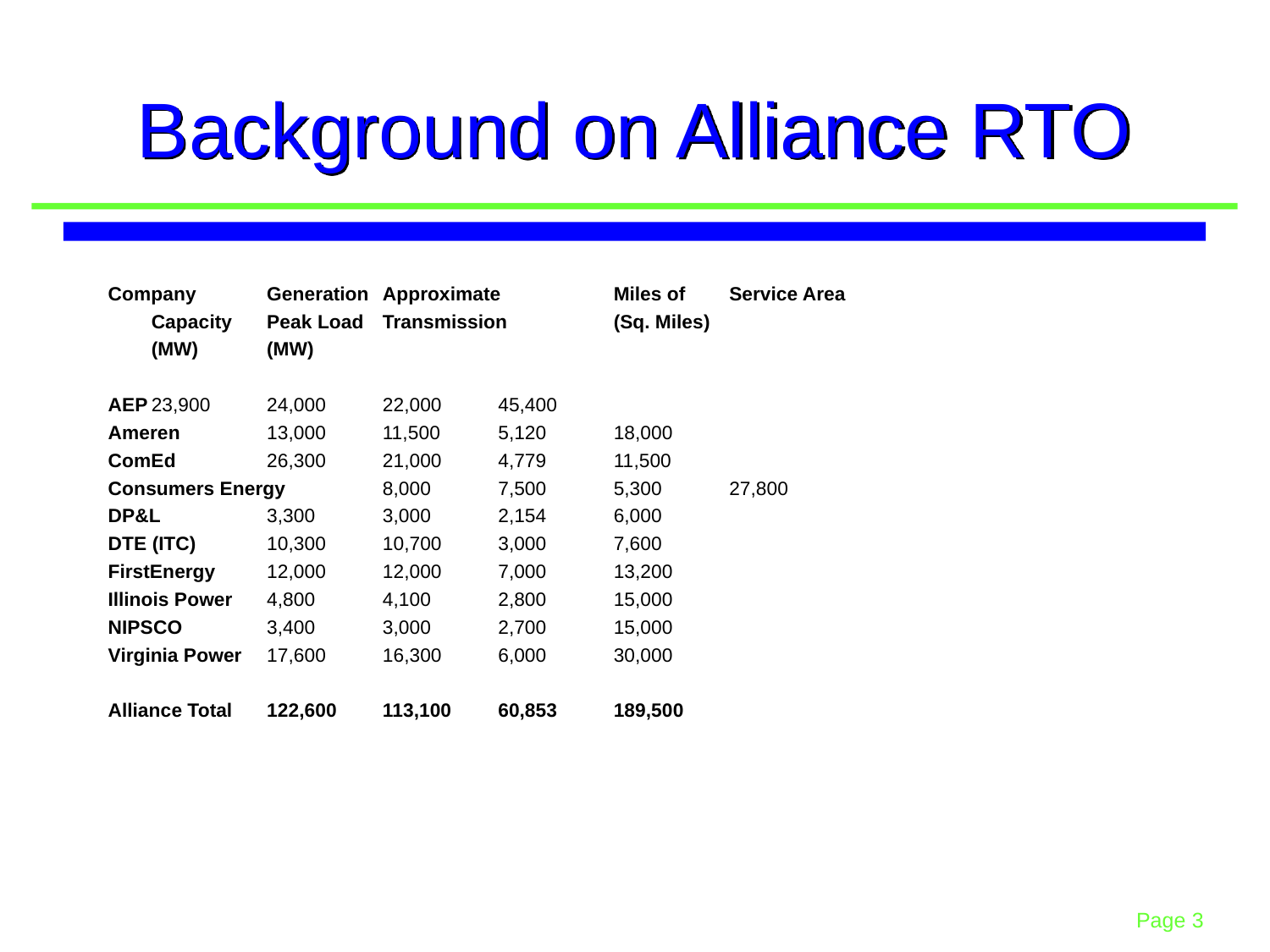

# Background on Alliance RTO
Company		Generation 	Approximate	Miles of		Service Area
			Capacity	Peak Load		Transmission	(Sq. Miles)
			(MW)	(MW)

AEP			23,900	24,000		22,000		45,400
Ameren		13,000	11,500		5,120		18,000
ComEd		26,300	21,000		4,779		11,500
Consumers Energy	8,000	7,500		5,300		27,800
DP&L		3,300	3,000		2,154		6,000
DTE (ITC)		10,300	10,700		3,000		7,600
FirstEnergy		12,000	12,000		7,000		13,200
Illinois Power	4,800	4,100		2,800		15,000
NIPSCO		3,400	3,000		2,700		15,000
Virginia Power	17,600	16,300		6,000		30,000

Alliance Total	122,600	113,100		60,853		189,500
3